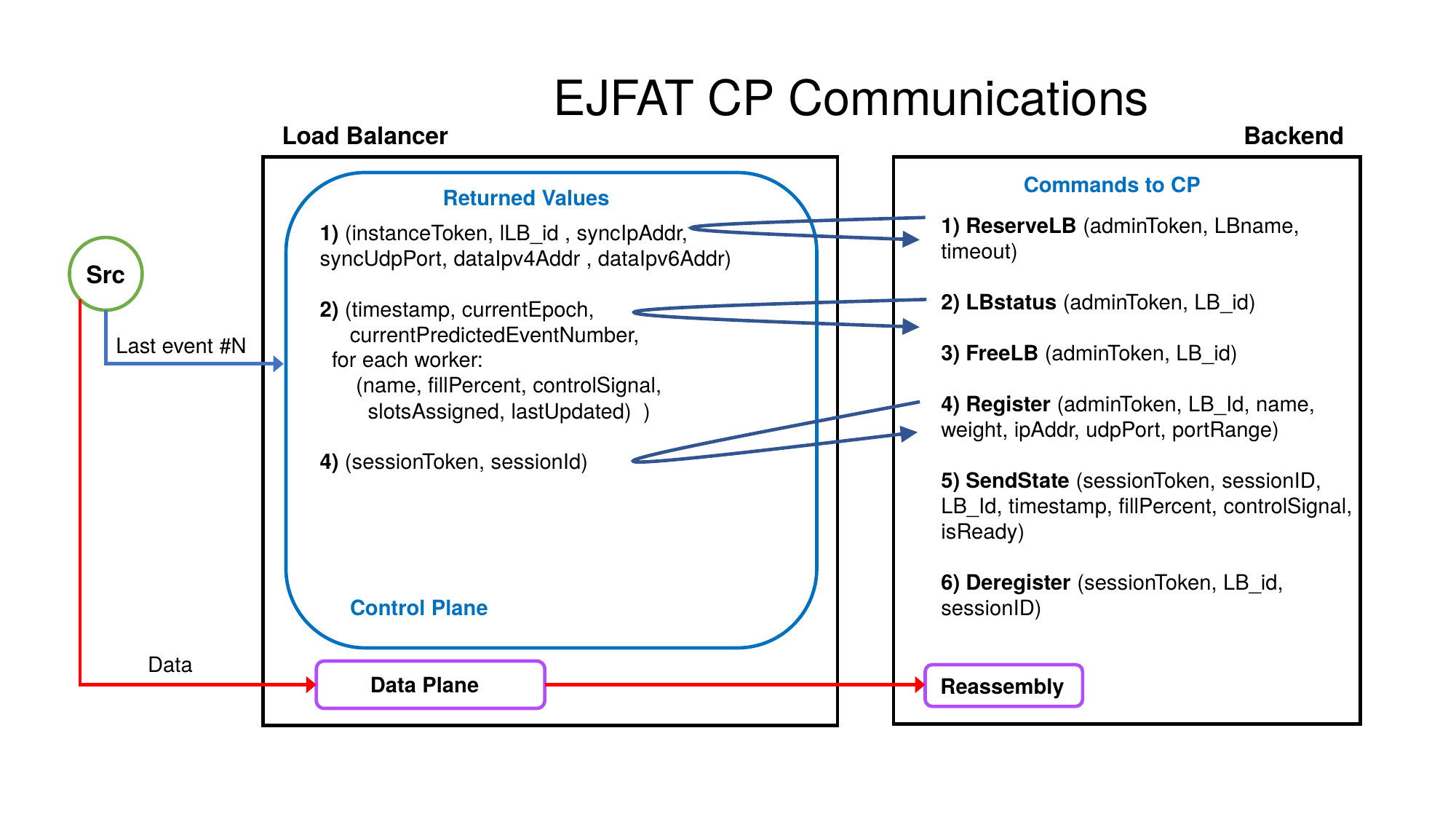

EJFAT CP Communications
Load Balancer
Backend

Commands to CP

Returned Values
1) ReserveLB (adminToken, LBname, timeout)

2) LBstatus (adminToken, LB_id)

3) FreeLB (adminToken, LB_id)

4) Register (adminToken, LB_Id, name, weight, ipAddr, udpPort, portRange)

5) SendState (sessionToken, sessionID, LB_Id, timestamp, fillPercent, controlSignal, isReady)

6) Deregister (sessionToken, LB_id, sessionID)
1) (instanceToken, lLB_id , syncIpAddr, syncUdpPort, dataIpv4Addr , dataIpv6Addr)

2) (timestamp, currentEpoch,
     currentPredictedEventNumber,
  for each worker:
      (name, fillPercent, controlSignal,
        slotsAssigned, lastUpdated)  )

4) (sessionToken, sessionId)

Src

Last event #N

Control Plane
Data

Data Plane

Reassembly